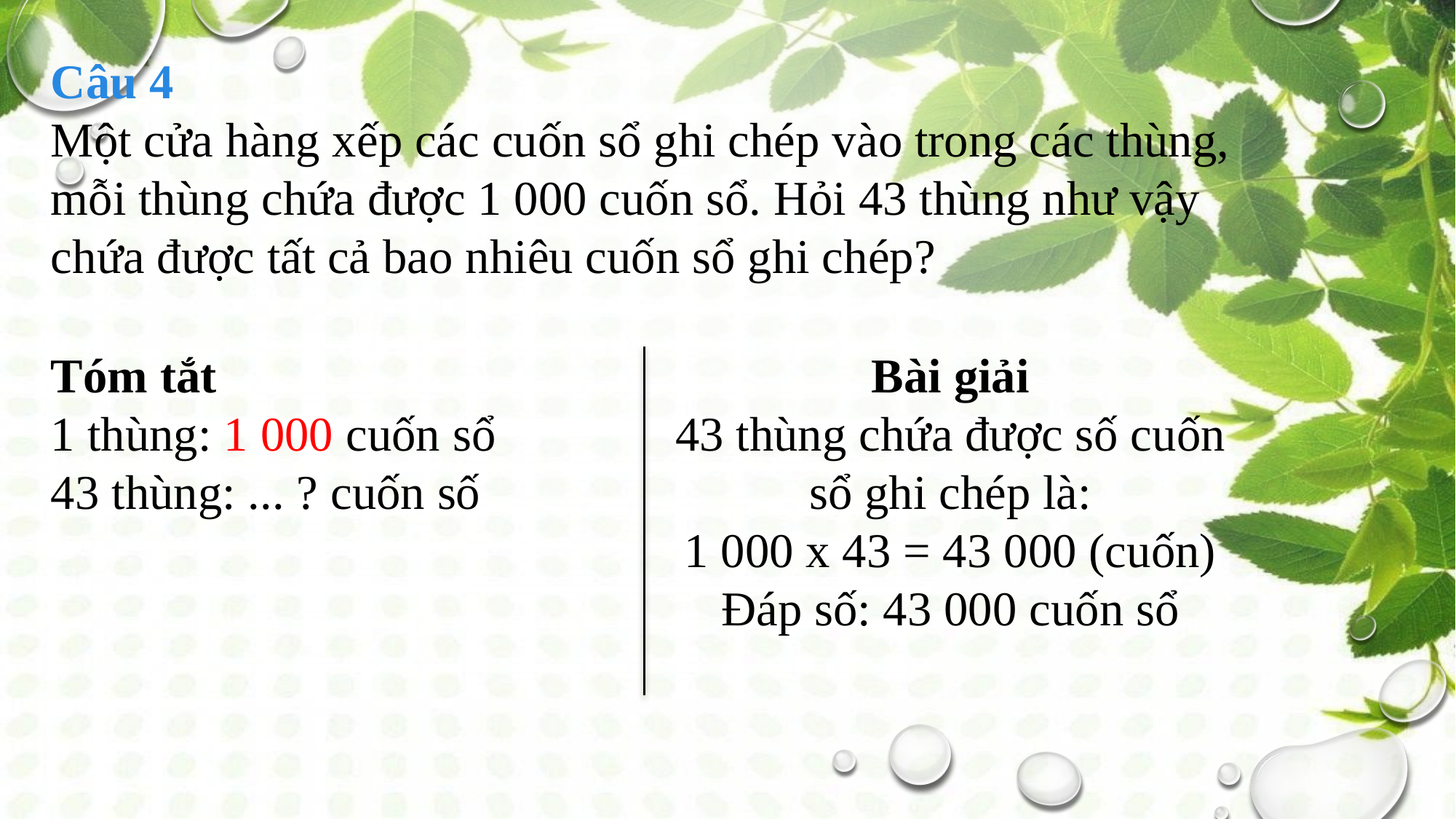

Câu 4
Một cửa hàng xếp các cuốn sổ ghi chép vào trong các thùng, mỗi thùng chứa được 1 000 cuốn sổ. Hỏi 43 thùng như vậy chứa được tất cả bao nhiêu cuốn sổ ghi chép?

Tóm tắt
1 thùng: 1 000 cuốn sổ
43 thùng: ... ? cuốn số

Bài giải
43 thùng chứa được số cuốn sổ ghi chép là:
1 000 x 43 = 43 000 (cuốn)
Đáp số: 43 000 cuốn sổ